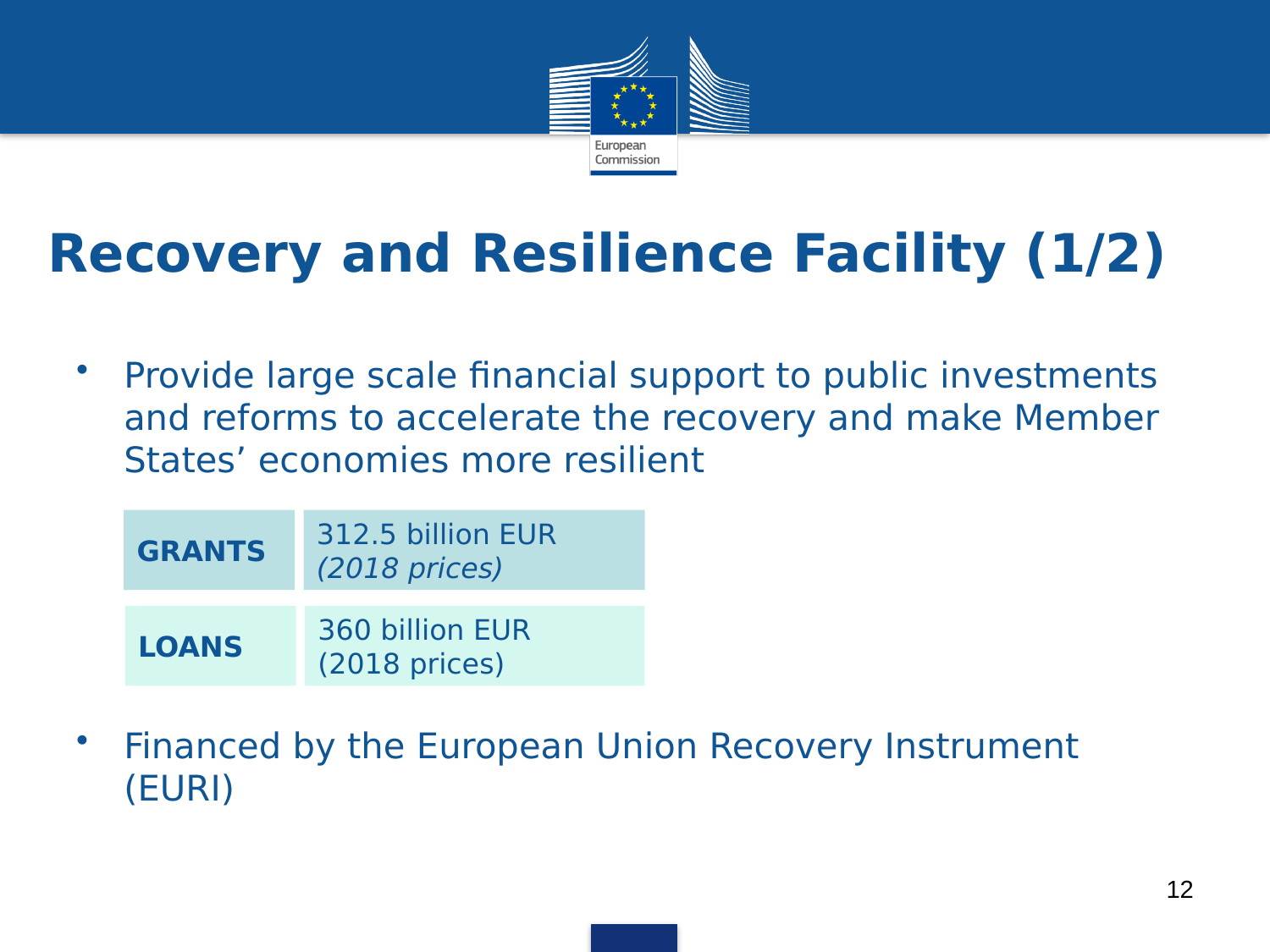

# Recovery and Resilience Facility (1/2)
Provide large scale financial support to public investments and reforms to accelerate the recovery and make Member States’ economies more resilient

Financed by the European Union Recovery Instrument (EURI)

GRANTS
312.5 billion EUR (2018 prices)
LOANS
360 billion EUR
(2018 prices)
12